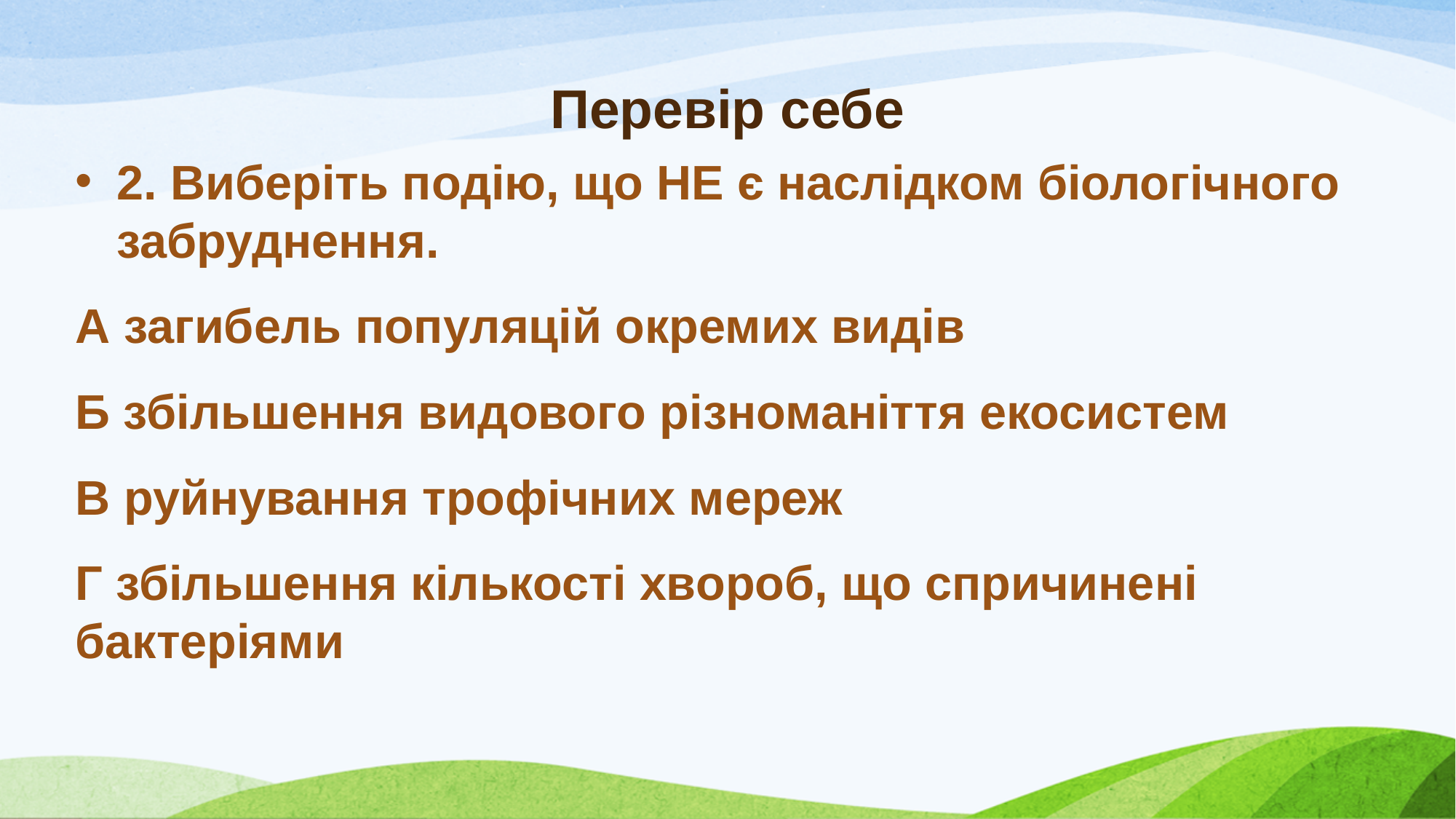

# Перевір себе
2. Виберіть подію, що НЕ є наслідком біологічного забруднення.
А загибель популяцій окремих видів
Б збільшення видового різноманіття екосистем
В руйнування трофічних мереж
Г збільшення кількості хвороб, що спричинені бактеріями